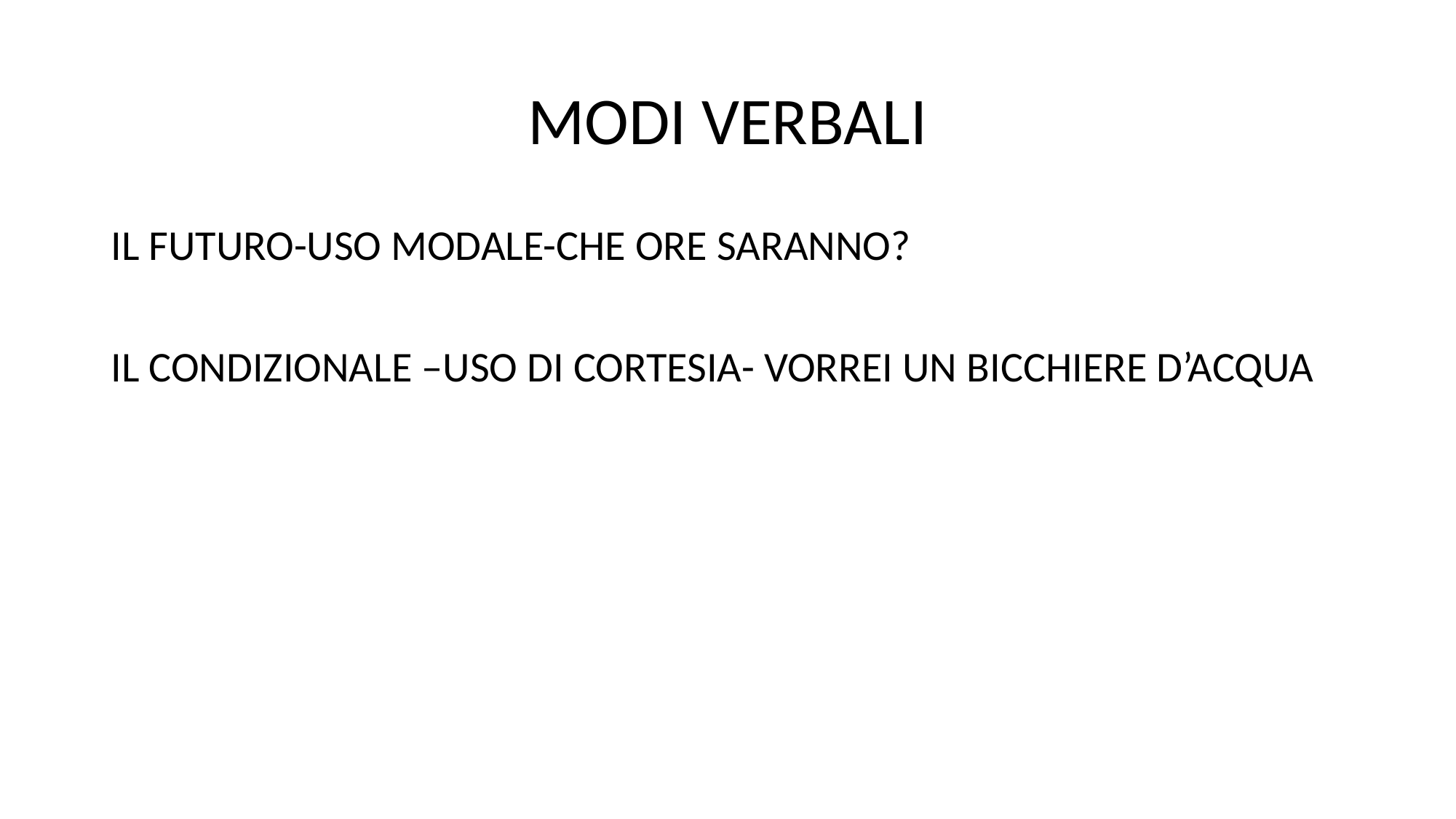

# MODI VERBALI
IL FUTURO-USO MODALE-CHE ORE SARANNO?

IL CONDIZIONALE –USO DI CORTESIA- VORREI UN BICCHIERE D’ACQUA